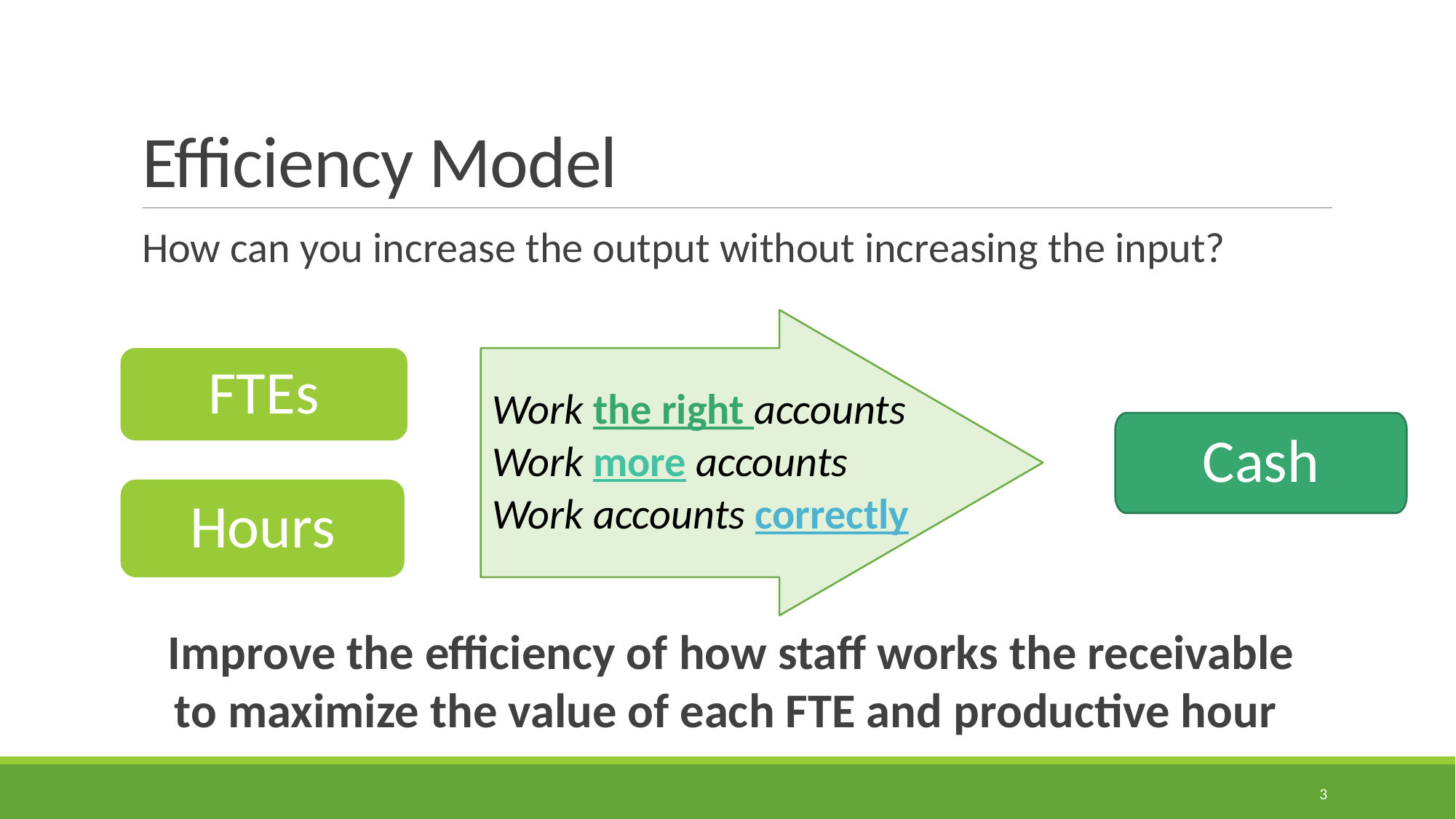

# Efficiency Model
How can you increase the output without increasing the input?
 Work the right accounts
 Work more accounts
 Work accounts correctly
FTEs
Cash
Hours
Improve the efficiency of how staff works the receivable to maximize the value of each FTE and productive hour
3